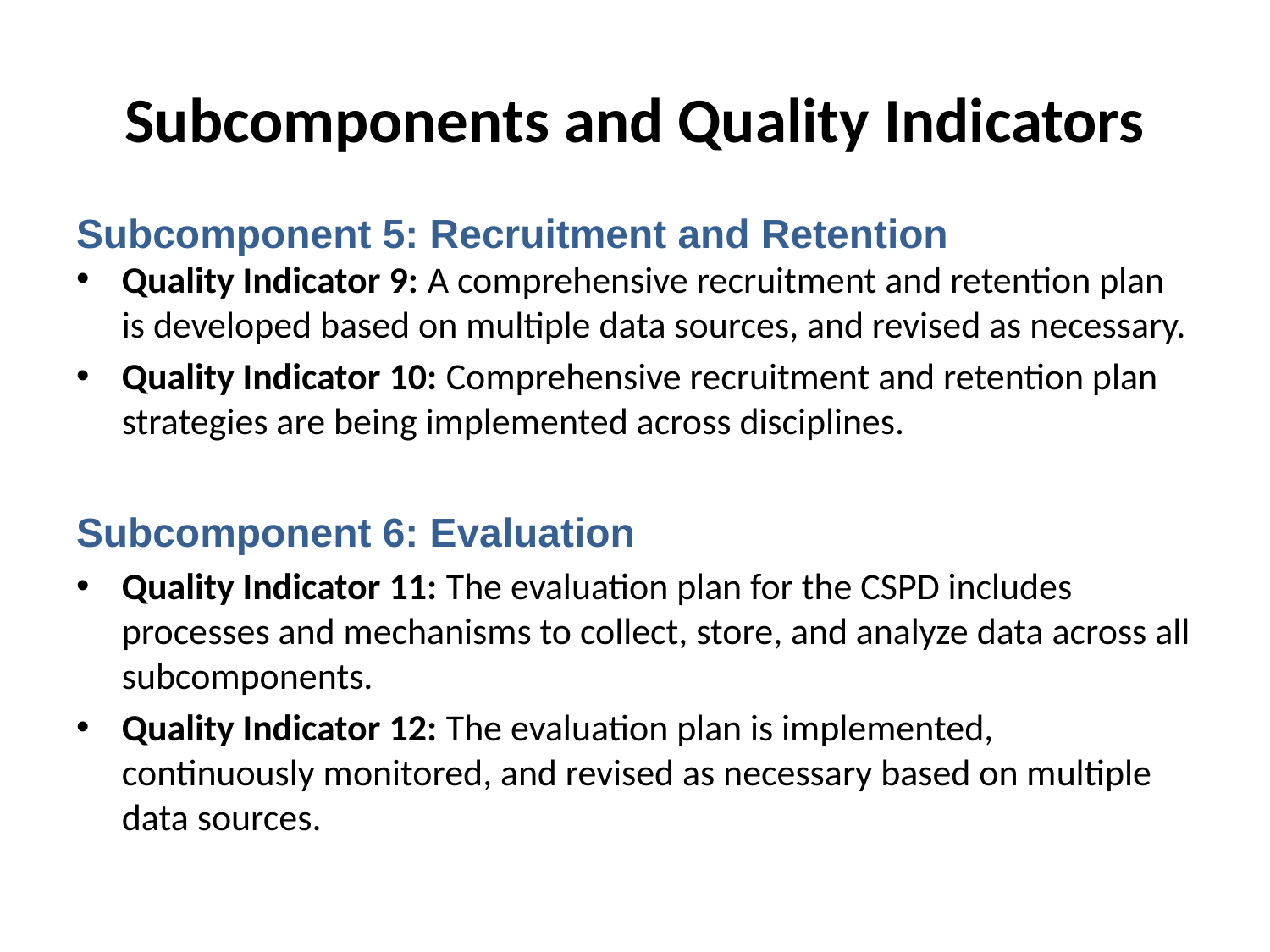

# Subcomponents and Quality Indicators
Subcomponent 5: Recruitment and Retention
Quality Indicator 9: A comprehensive recruitment and retention plan is developed based on multiple data sources, and revised as necessary.
Quality Indicator 10: Comprehensive recruitment and retention plan strategies are being implemented across disciplines.

Subcomponent 6: Evaluation
Quality Indicator 11: The evaluation plan for the CSPD includes processes and mechanisms to collect, store, and analyze data across all subcomponents.
Quality Indicator 12: The evaluation plan is implemented, continuously monitored, and revised as necessary based on multiple data sources.